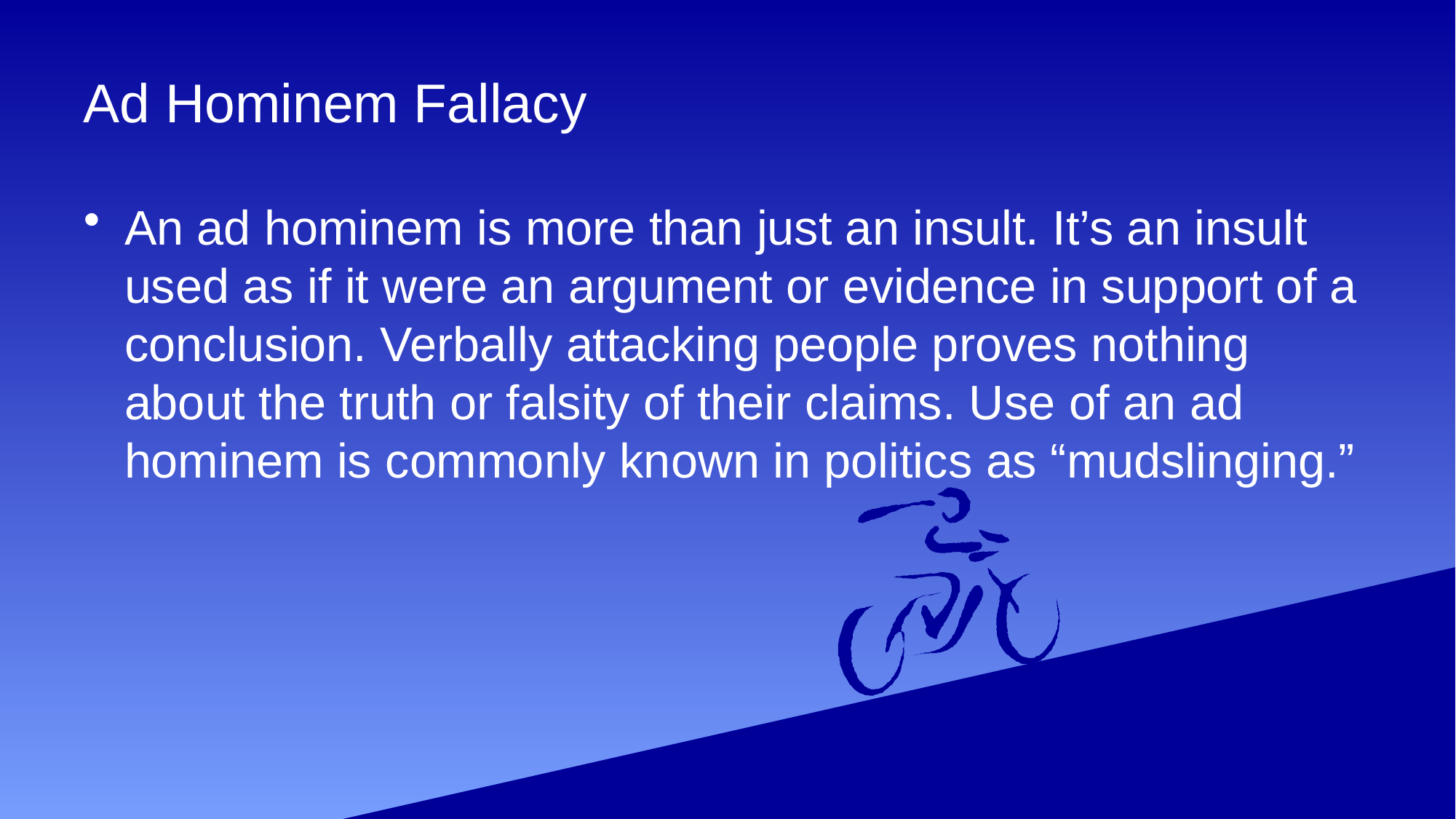

# Ad Hominem Fallacy
An ad hominem is more than just an insult. It’s an insult used as if it were an argument or evidence in support of a conclusion. Verbally attacking people proves nothing about the truth or falsity of their claims. Use of an ad hominem is commonly known in politics as “mudslinging.”